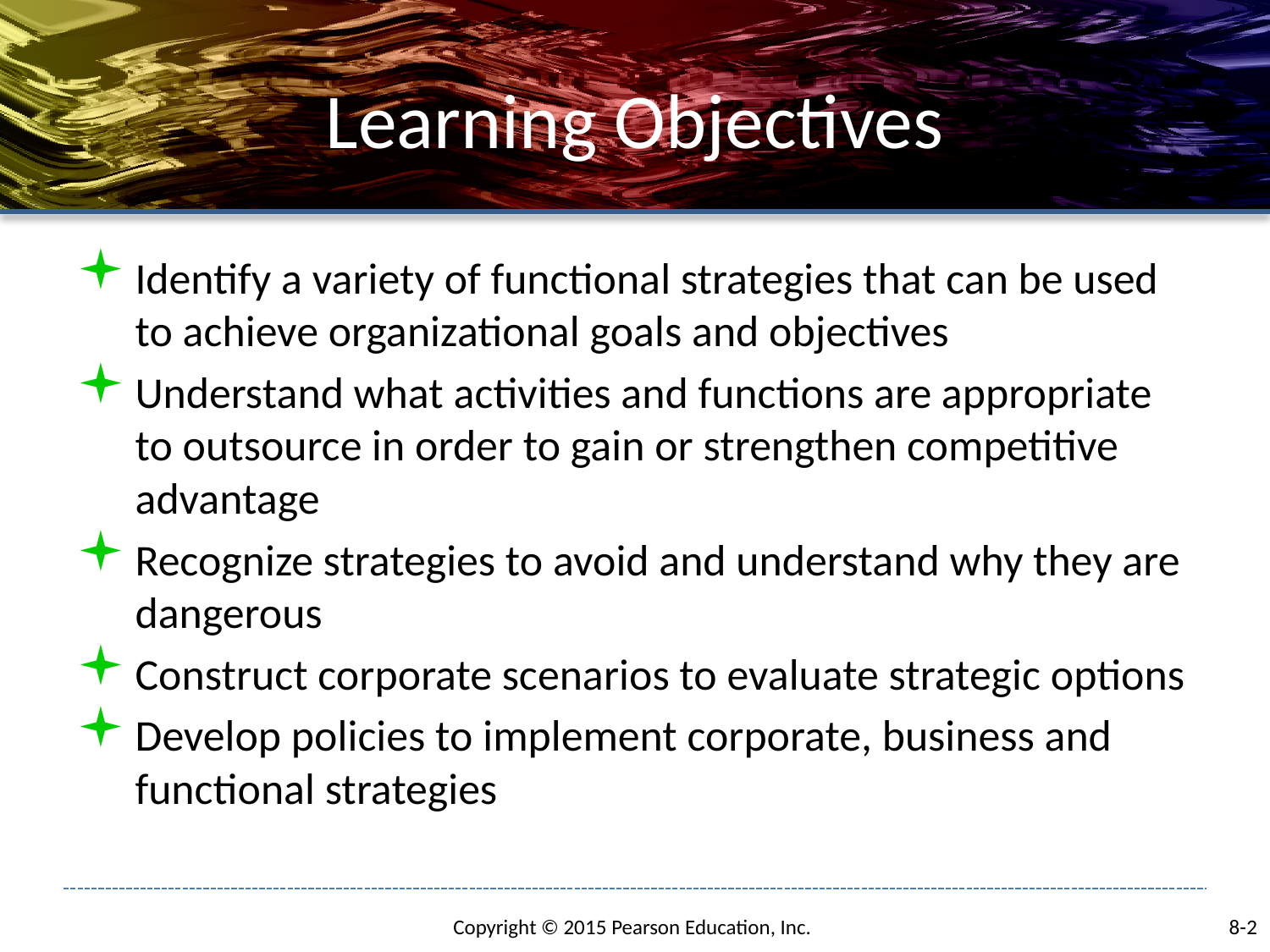

# Learning Objectives
Identify a variety of functional strategies that can be used to achieve organizational goals and objectives
Understand what activities and functions are appropriate to outsource in order to gain or strengthen competitive advantage
Recognize strategies to avoid and understand why they are dangerous
Construct corporate scenarios to evaluate strategic options
Develop policies to implement corporate, business and functional strategies
8-2
Copyright © 2015 Pearson Education, Inc.